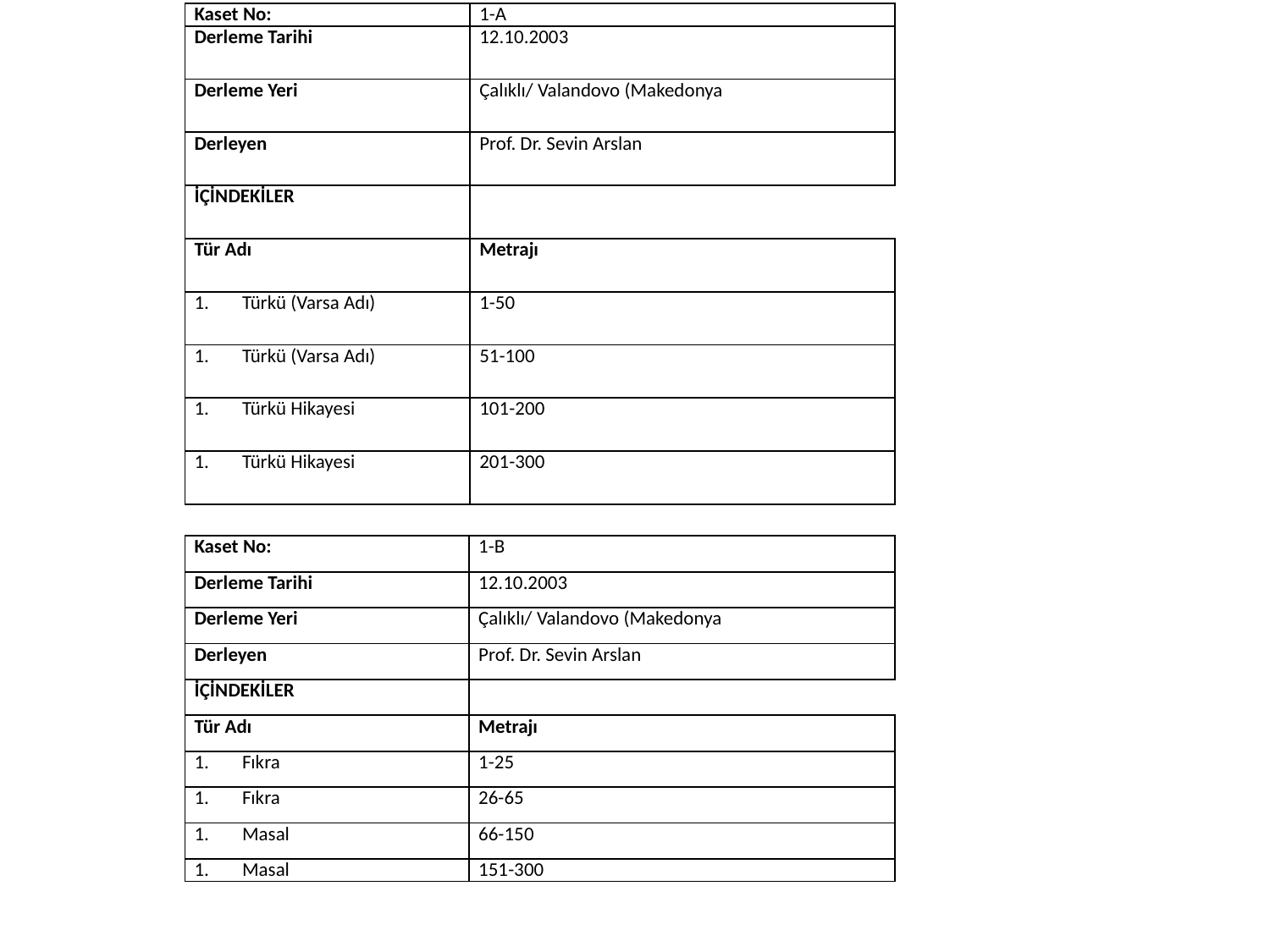

| Kaset No: | 1-A |
| --- | --- |
| Derleme Tarihi | 12.10.2003 |
| Derleme Yeri | Çalıklı/ Valandovo (Makedonya |
| Derleyen | Prof. Dr. Sevin Arslan |
| İÇİNDEKİLER |  |
| Tür Adı | Metrajı |
| Türkü (Varsa Adı) | 1-50 |
| Türkü (Varsa Adı) | 51-100 |
| Türkü Hikayesi | 101-200 |
| Türkü Hikayesi | 201-300 |
| Kaset No: | 1-B |
| --- | --- |
| Derleme Tarihi | 12.10.2003 |
| Derleme Yeri | Çalıklı/ Valandovo (Makedonya |
| Derleyen | Prof. Dr. Sevin Arslan |
| İÇİNDEKİLER |  |
| Tür Adı | Metrajı |
| Fıkra | 1-25 |
| Fıkra | 26-65 |
| Masal | 66-150 |
| Masal | 151-300 |